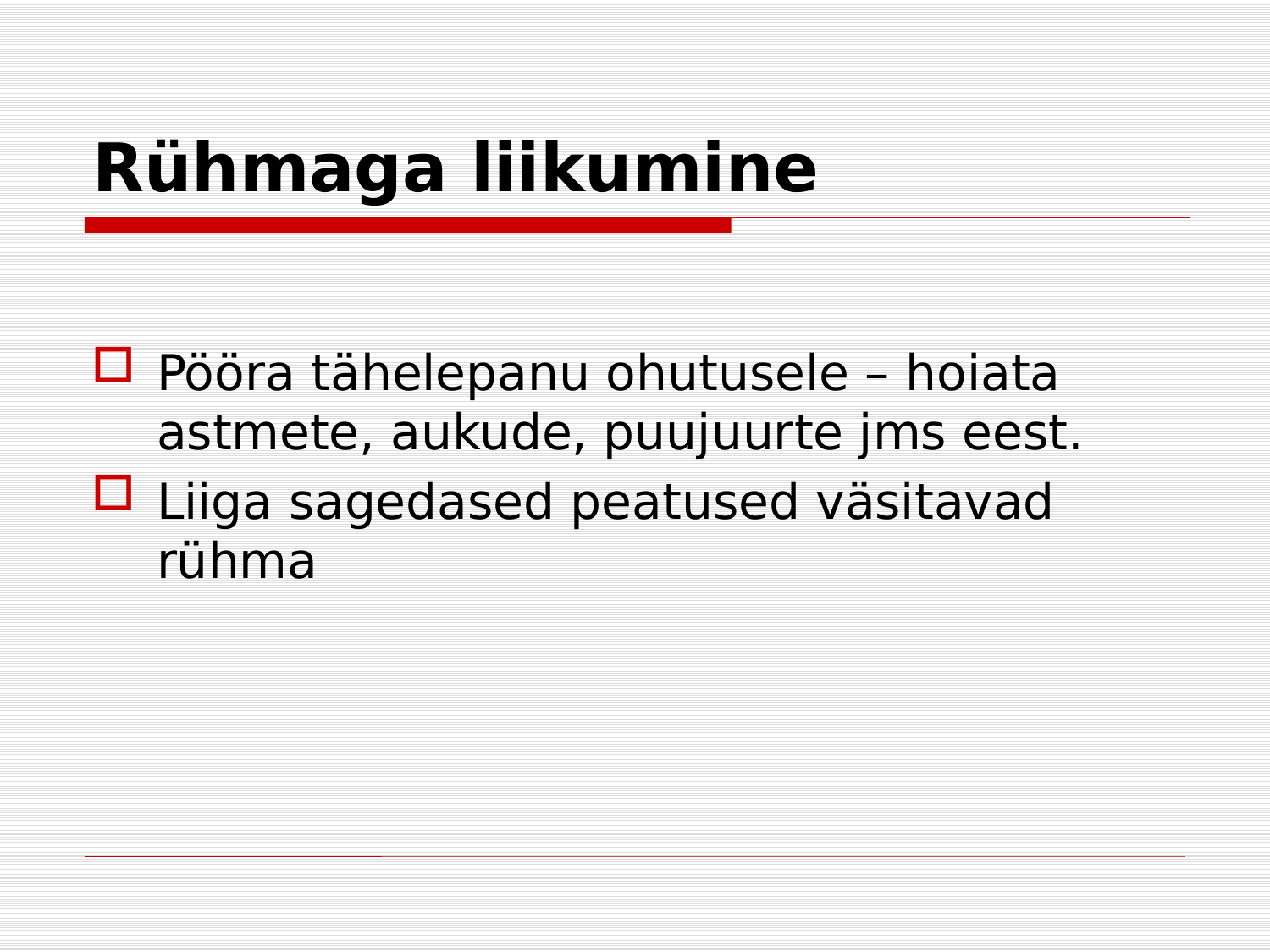

# Rühmaga liikumine

Pööra tähelepanu ohutusele – hoiata astmete, aukude, puujuurte jms eest.
Liiga sagedased peatused väsitavad rühma